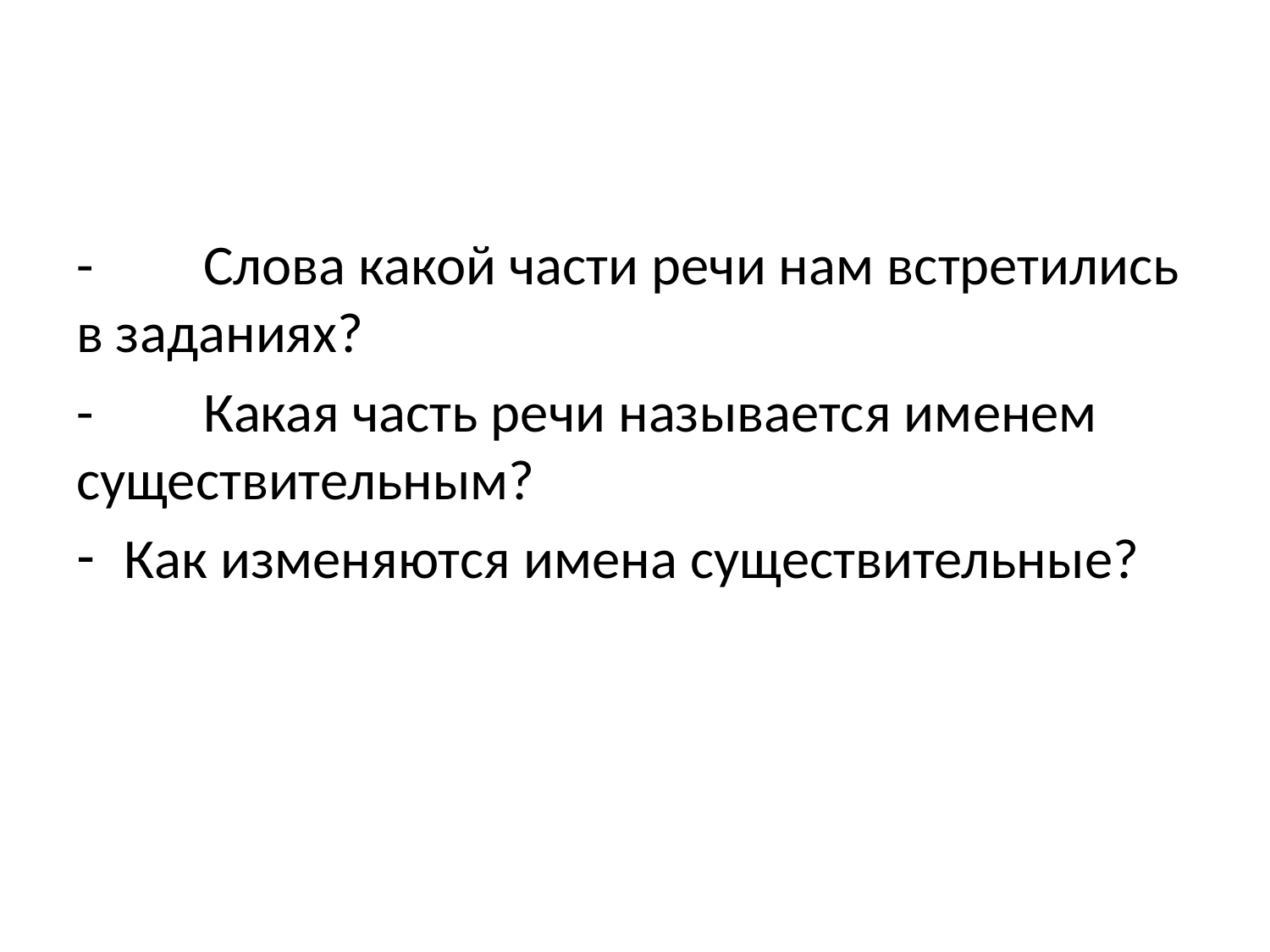

-	Слова какой части речи нам встретились в заданиях?
-	Какая часть речи называется именем существительным?
Как изменяются имена существительные?